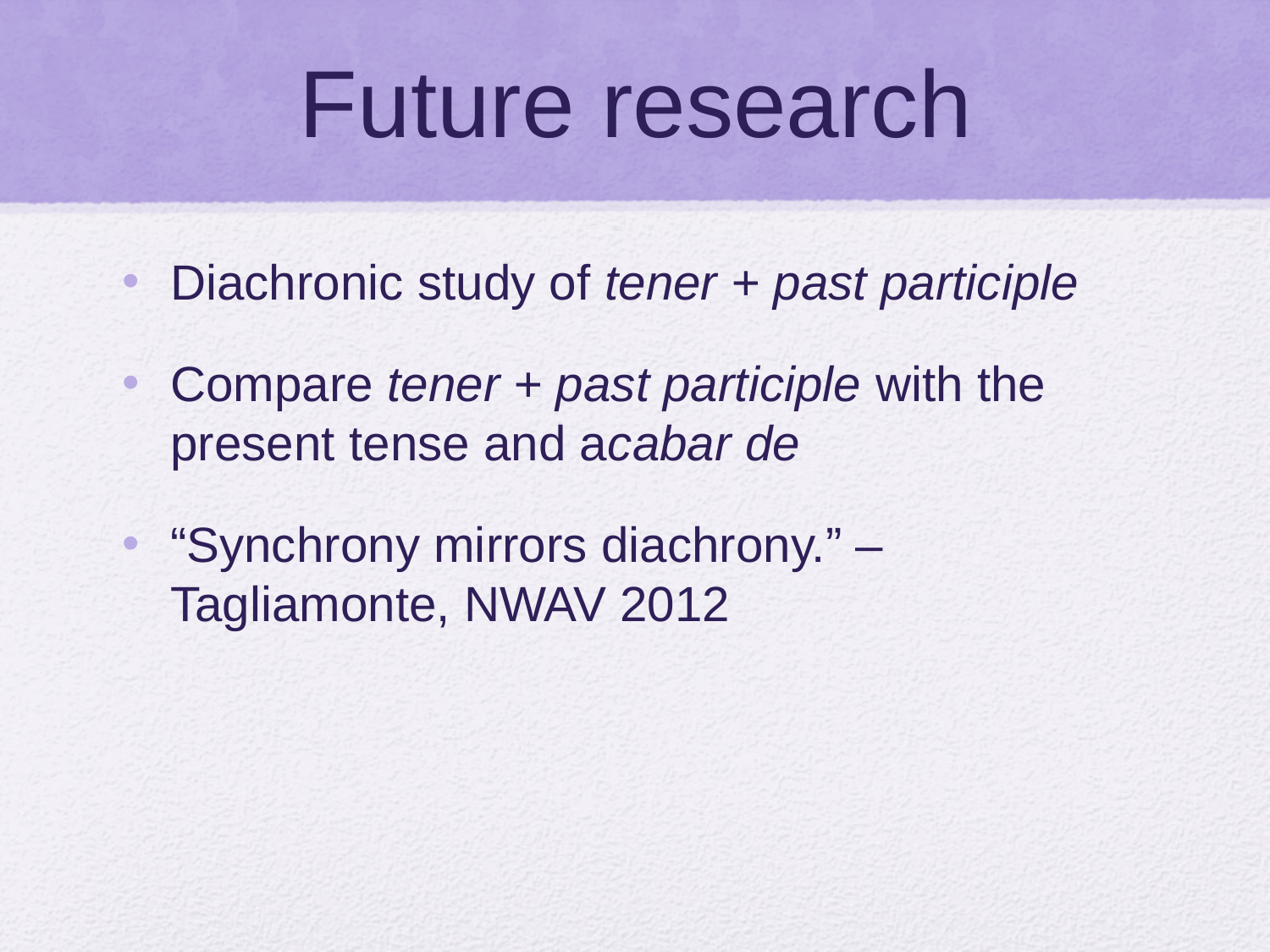

# Future research
Diachronic study of tener + past participle
Compare tener + past participle with the present tense and acabar de
“Synchrony mirrors diachrony.” – Tagliamonte, NWAV 2012